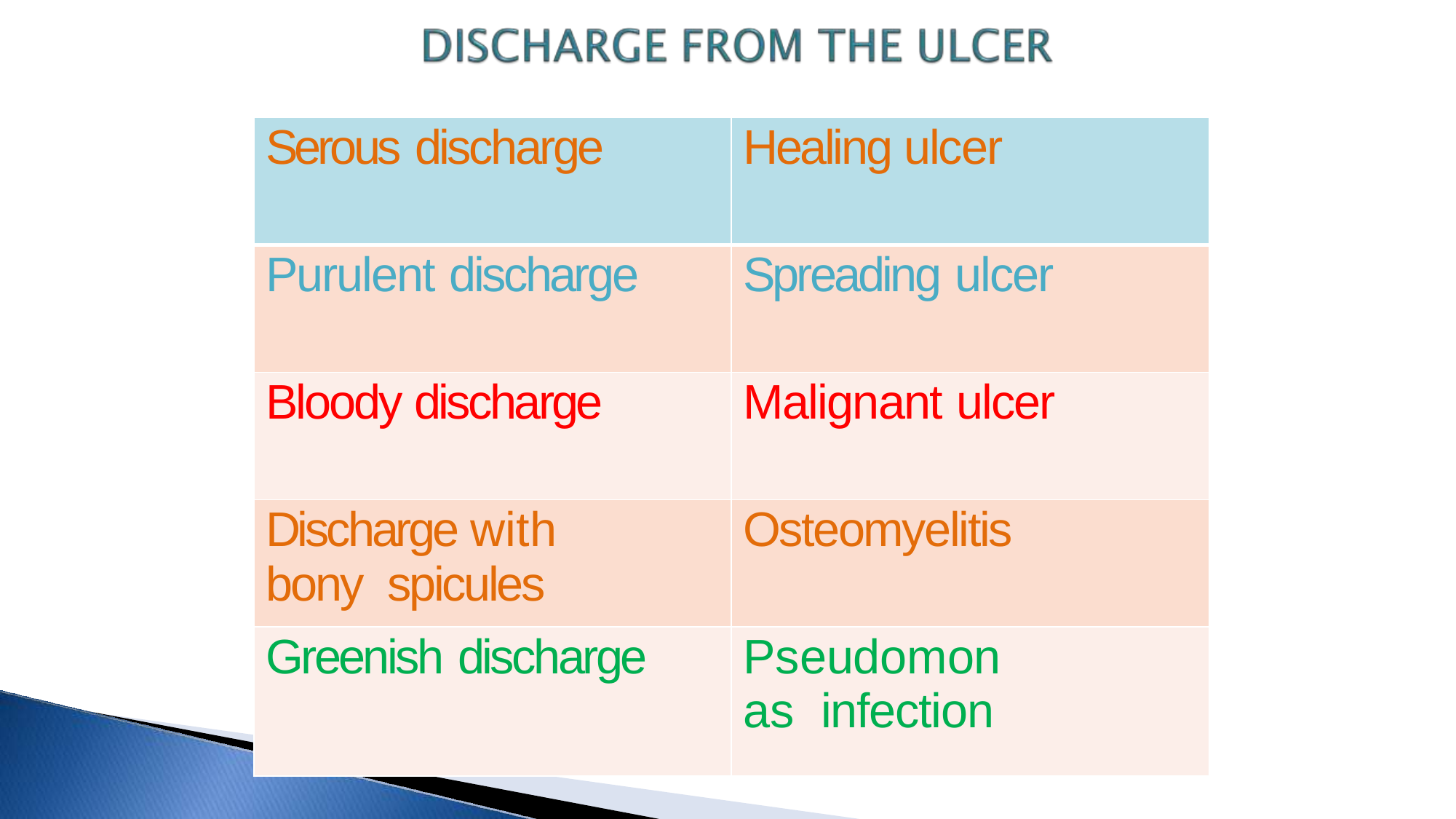

| Serous discharge | Healing ulcer |
| --- | --- |
| Purulent discharge | Spreading ulcer |
| Bloody discharge | Malignant ulcer |
| Discharge with bony spicules | Osteomyelitis |
| Greenish discharge | Pseudomonas infection |